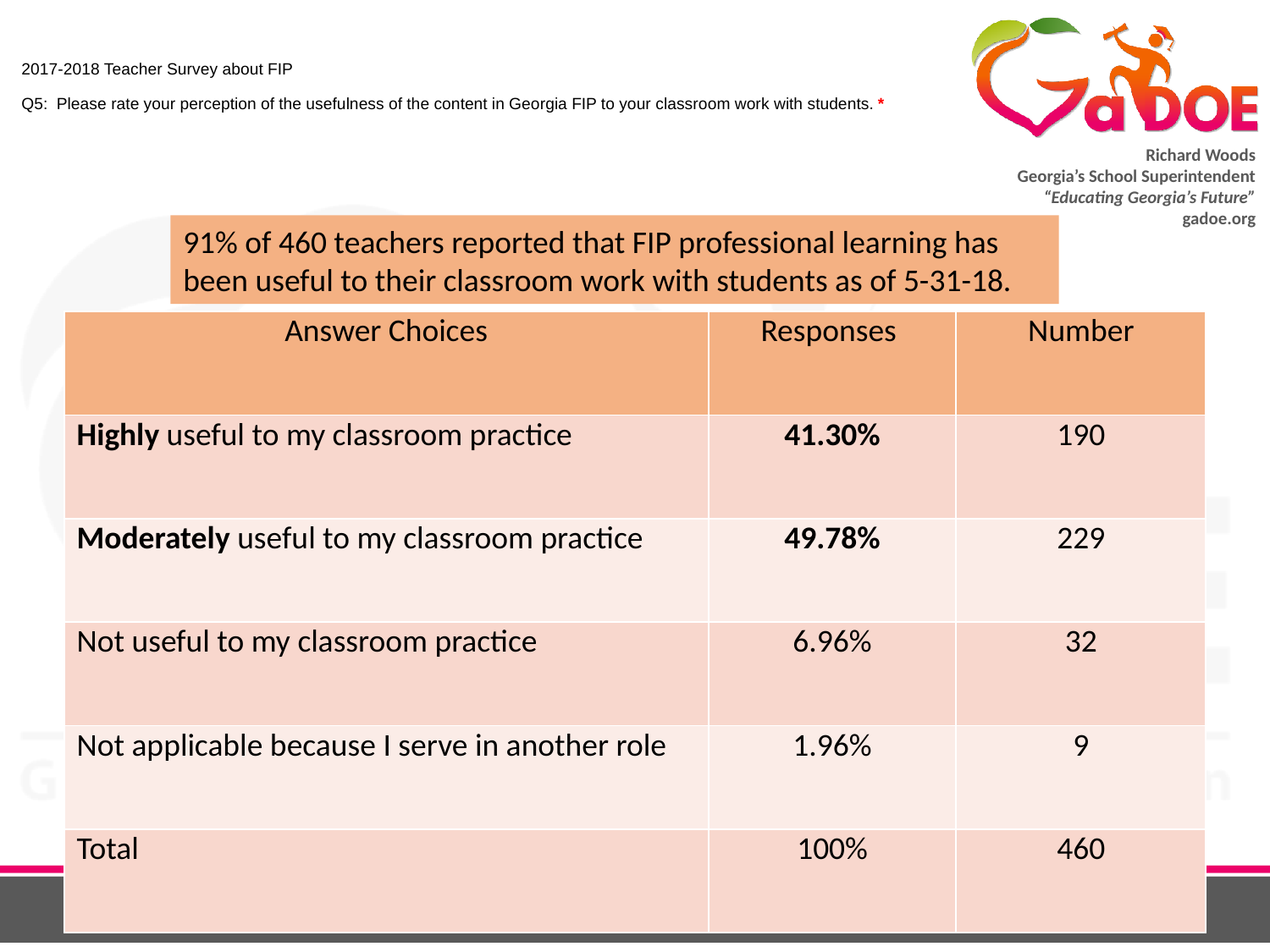

# 2017-2018 Teacher Survey about FIP Q5:  Please rate your perception of the usefulness of the content in Georgia FIP to your classroom work with students. *
91% of 460 teachers reported that FIP professional learning has been useful to their classroom work with students as of 5-31-18.
| Answer Choices | Responses | Number |
| --- | --- | --- |
| Highly useful to my classroom practice | 41.30% | 190 |
| Moderately useful to my classroom practice | 49.78% | 229 |
| Not useful to my classroom practice | 6.96% | 32 |
| Not applicable because I serve in another role | 1.96% | 9 |
| Total | 100% | 460 |
8/14/2018
123